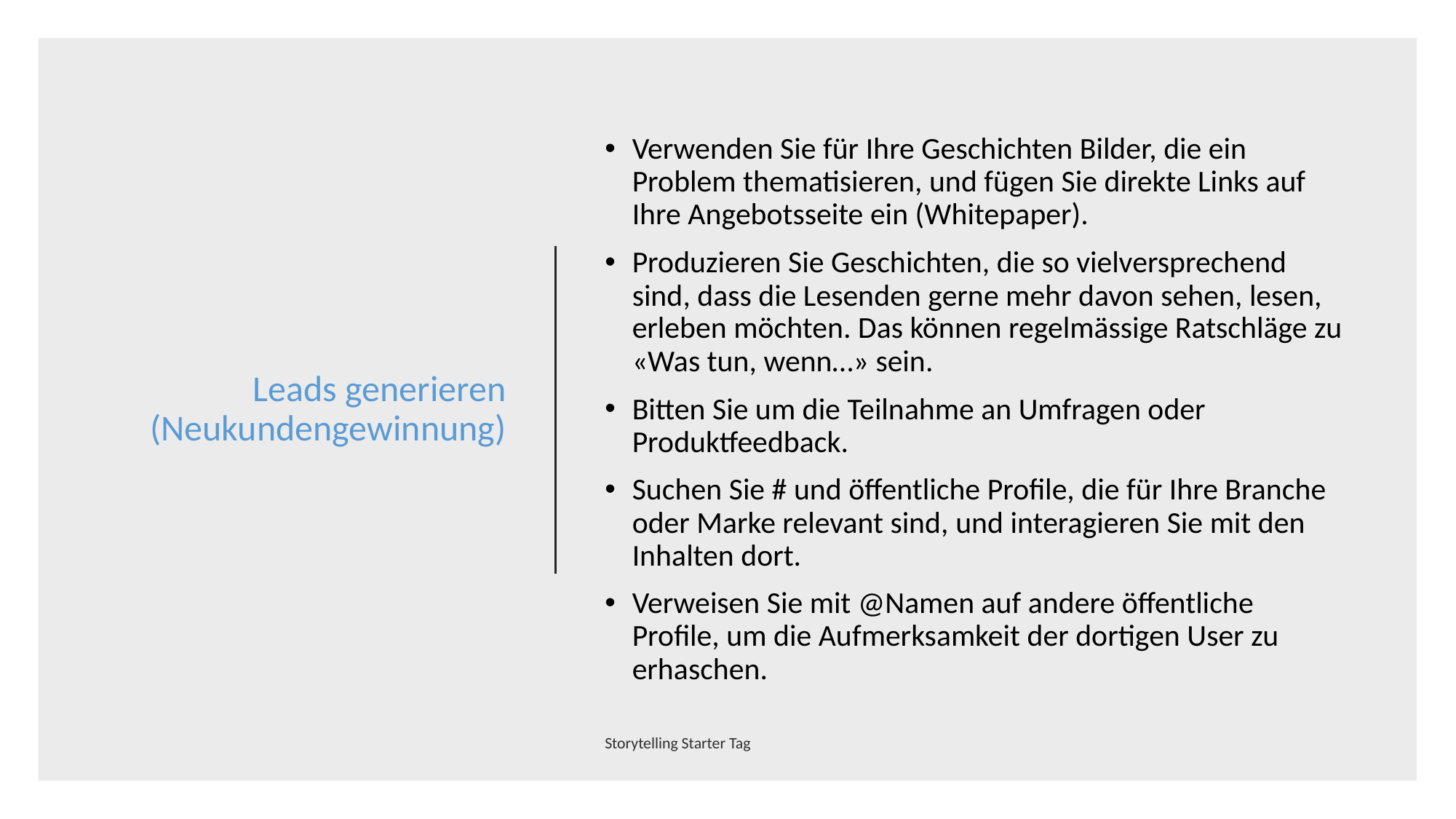

# Leads generieren (Neukundengewinnung)
Verwenden Sie für Ihre Geschichten Bilder, die ein Problem thematisieren, und fügen Sie direkte Links auf Ihre Angebotsseite ein (Whitepaper).
Produzieren Sie Geschichten, die so vielversprechend sind, dass die Lesenden gerne mehr davon sehen, lesen, erleben möchten. Das können regelmässige Ratschläge zu «Was tun, wenn…» sein.
Bitten Sie um die Teilnahme an Umfragen oder Produktfeedback.
Suchen Sie # und öffentliche Profile, die für Ihre Branche oder Marke relevant sind, und interagieren Sie mit den Inhalten dort.
Verweisen Sie mit @Namen auf andere öffentliche Profile, um die Aufmerksamkeit der dortigen User zu erhaschen.
Storytelling Starter Tag